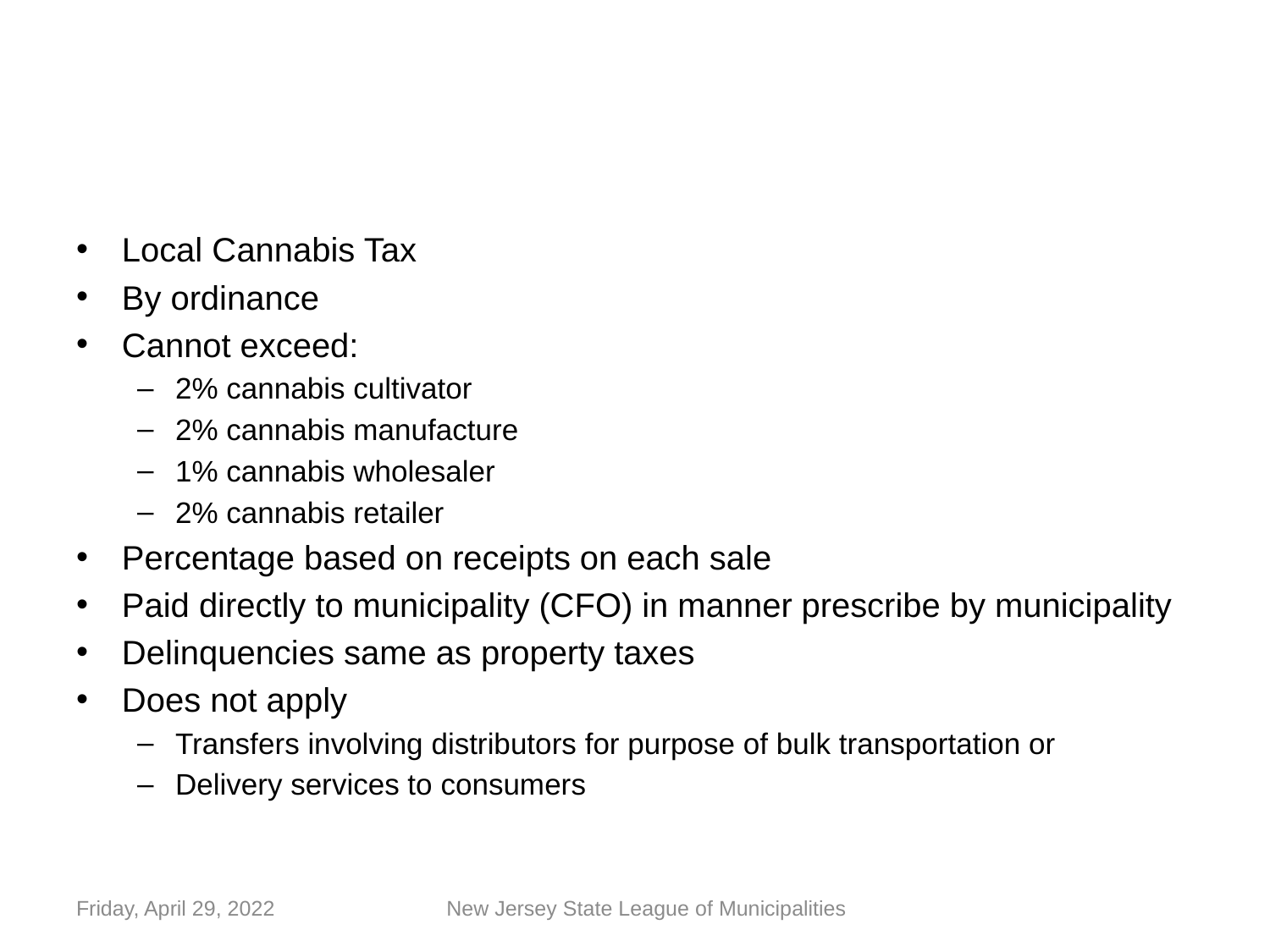

#
Local Cannabis Tax
By ordinance
Cannot exceed:
2% cannabis cultivator
2% cannabis manufacture
1% cannabis wholesaler
2% cannabis retailer
Percentage based on receipts on each sale
Paid directly to municipality (CFO) in manner prescribe by municipality
Delinquencies same as property taxes
Does not apply
Transfers involving distributors for purpose of bulk transportation or
Delivery services to consumers

Friday, April 29, 2022
New Jersey State League of Municipalities